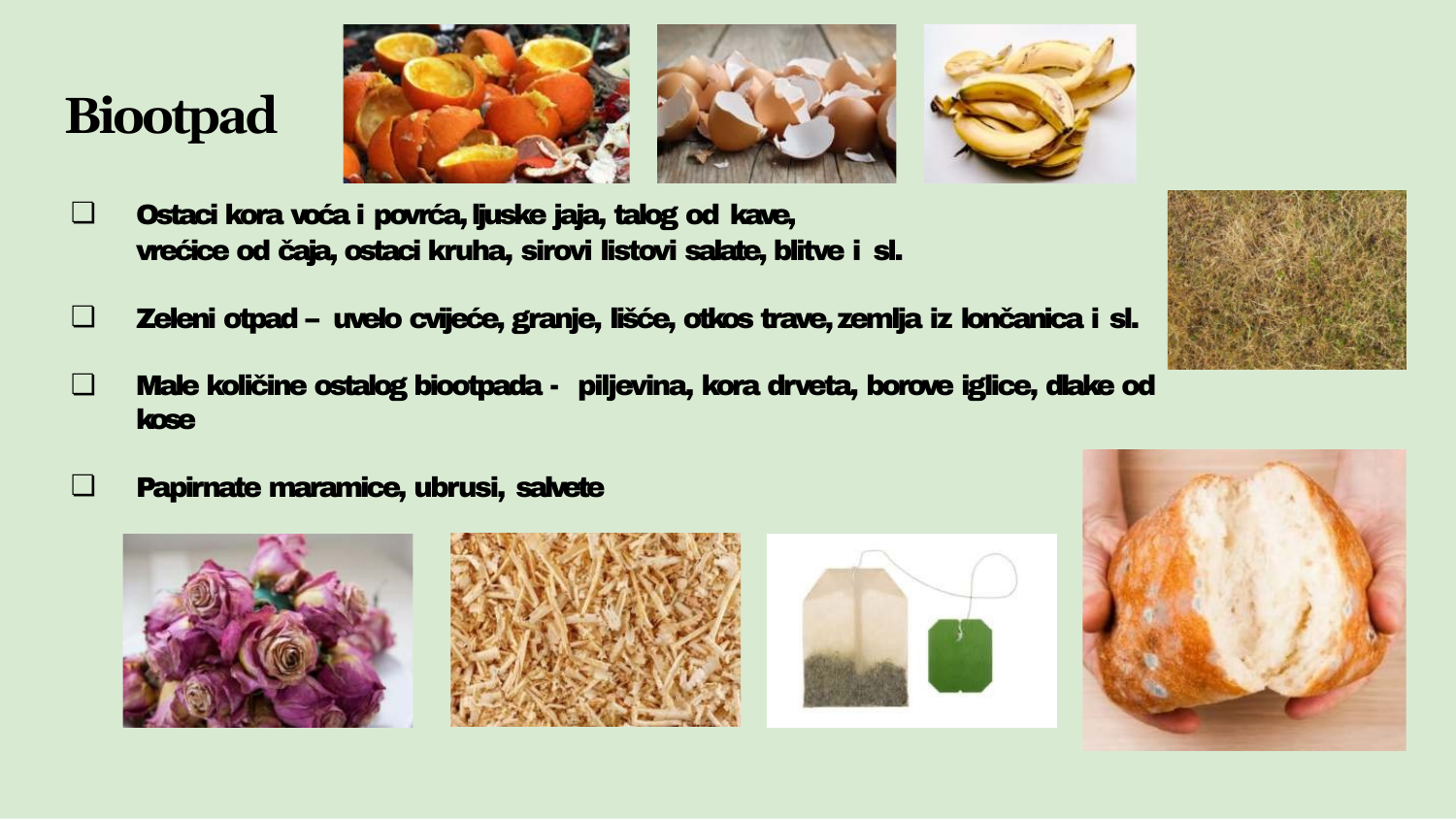

# Biootpad

Ostaci kora voća i povrća, ljuske jaja, talog od kave,
vrećice od čaja, ostaci kruha, sirovi listovi salate, blitve i sl.

Zeleni otpad – uvelo cvijeće, granje, lišće, otkos trave, zemlja iz lončanica i sl.

Male količine ostalog biootpada - piljevina, kora drveta, borove iglice, dlake od kose

Papirnate maramice, ubrusi, salvete